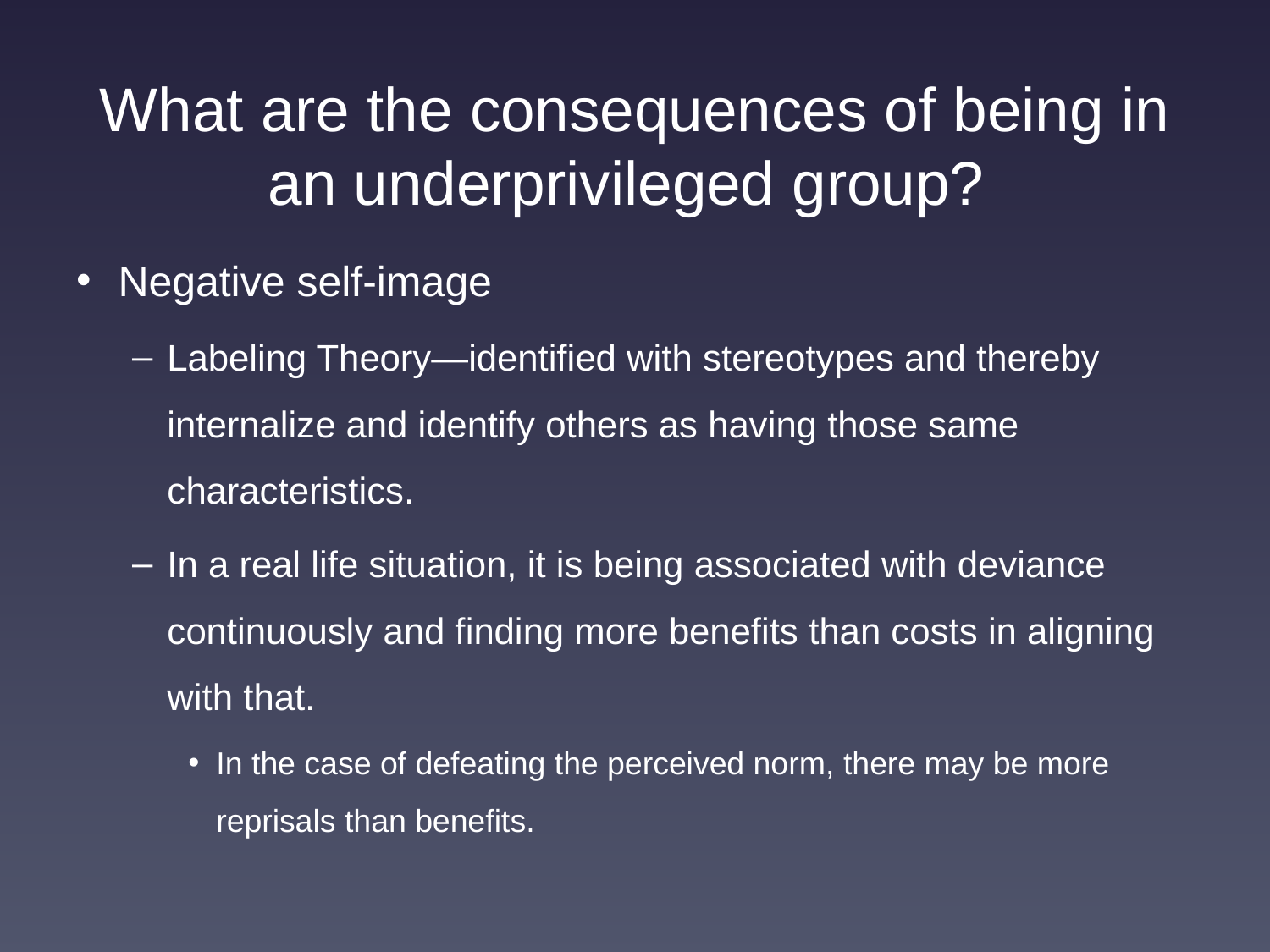

# What are the consequences of being in an underprivileged group?
Negative self-image
Labeling Theory—identified with stereotypes and thereby internalize and identify others as having those same characteristics.
In a real life situation, it is being associated with deviance continuously and finding more benefits than costs in aligning with that.
In the case of defeating the perceived norm, there may be more reprisals than benefits.